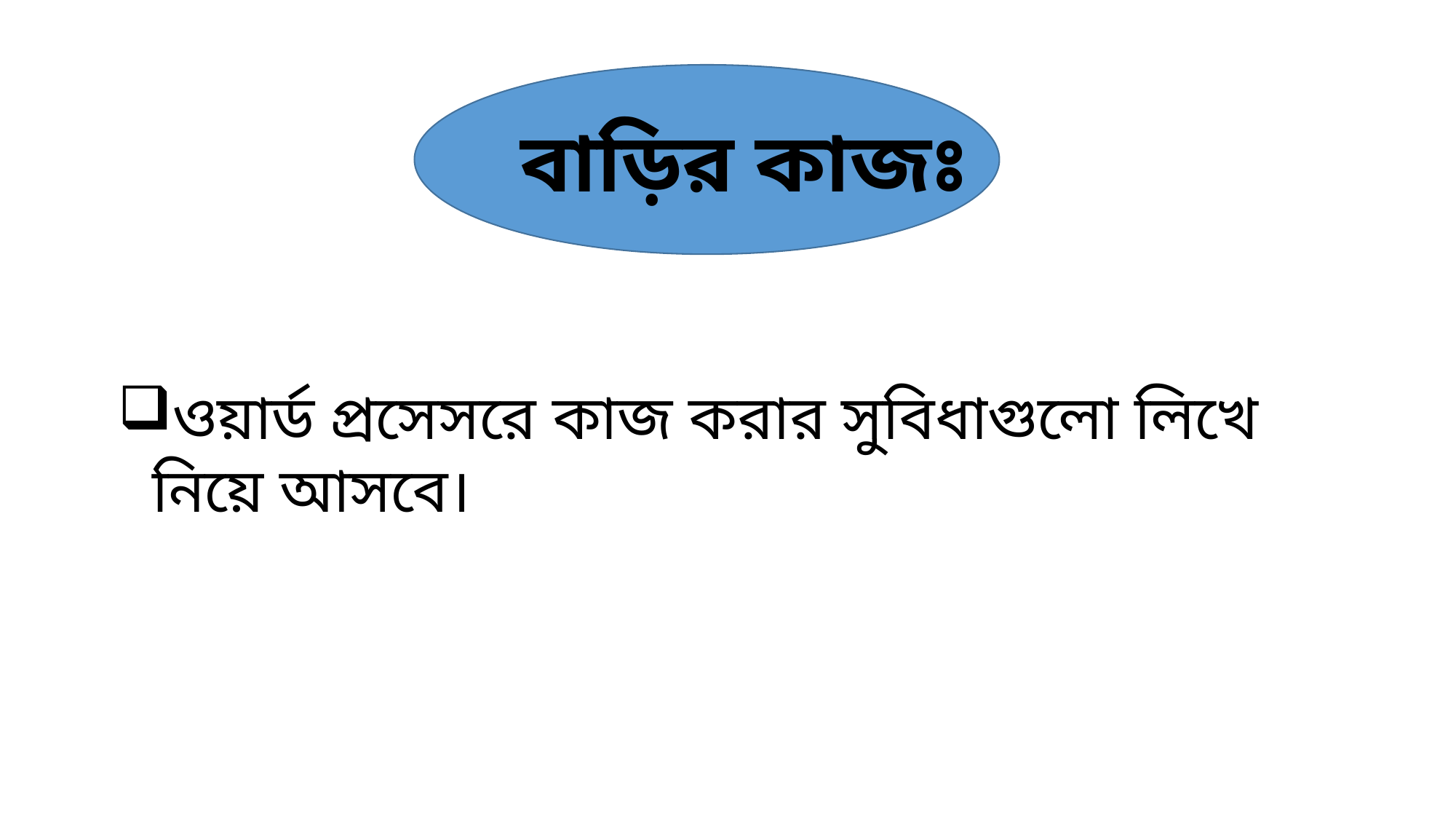

বাড়ির কাজঃ
ওয়ার্ড প্রসেসরে কাজ করার সুবিধাগুলো লিখে নিয়ে আসবে।